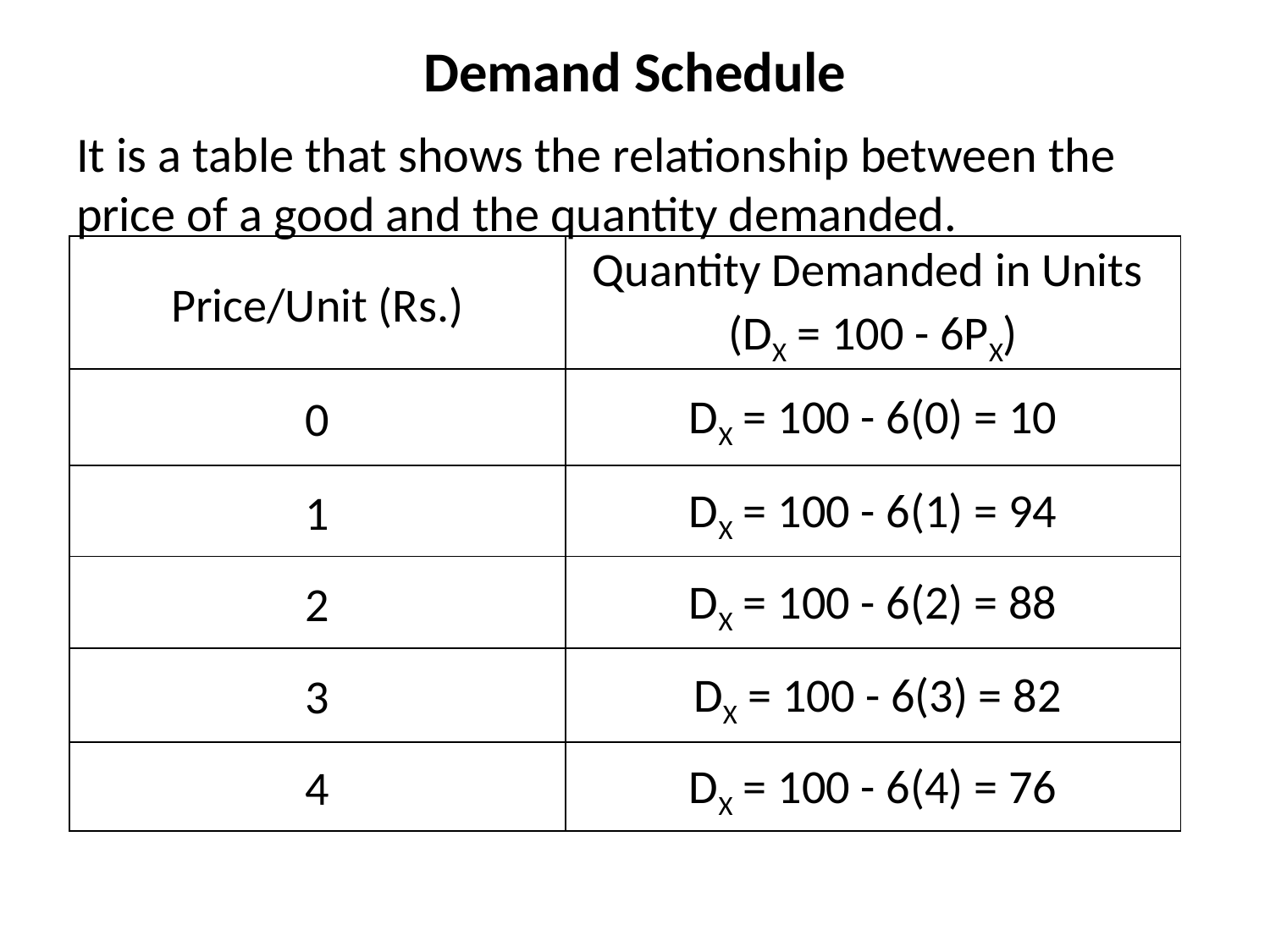

# Demand Schedule
It is a table that shows the relationship between the price of a good and the quantity demanded.
| Price/Unit (Rs.) | Quantity Demanded in Units (DX = 100 - 6PX) |
| --- | --- |
| 0 | DX = 100 - 6(0) = 10 |
| 1 | DX = 100 - 6(1) = 94 |
| 2 | DX = 100 - 6(2) = 88 |
| 3 | DX = 100 - 6(3) = 82 |
| 4 | DX = 100 - 6(4) = 76 |